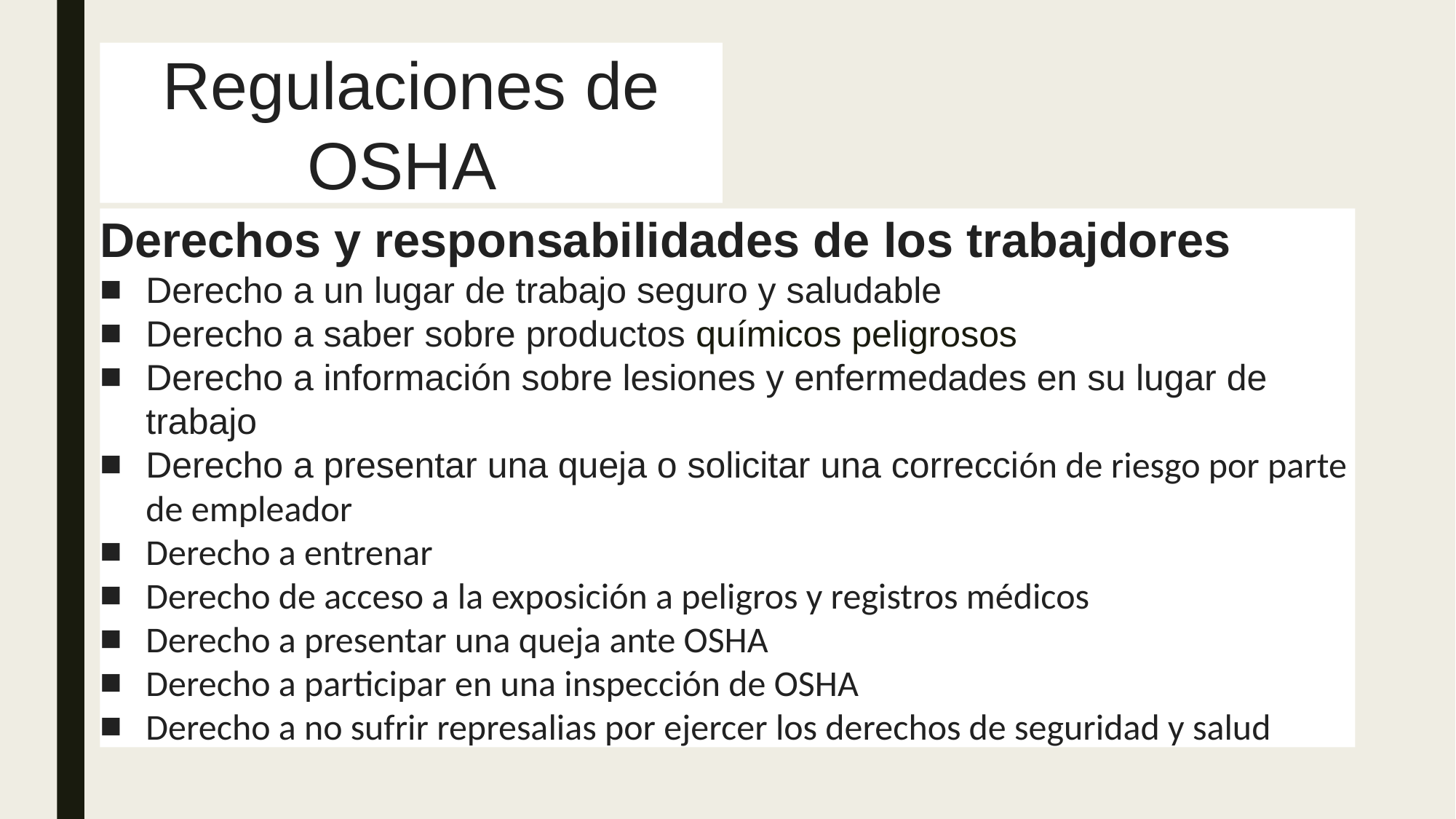

# Regulaciones de OSHA
Derechos y responsabilidades de los trabajdores
Derecho a un lugar de trabajo seguro y saludable
Derecho a saber sobre productos químicos peligrosos
Derecho a información sobre lesiones y enfermedades en su lugar de trabajo
Derecho a presentar una queja o solicitar una corrección de riesgo por parte de empleador
Derecho a entrenar
Derecho de acceso a la exposición a peligros y registros médicos
Derecho a presentar una queja ante OSHA
Derecho a participar en una inspección de OSHA
Derecho a no sufrir represalias por ejercer los derechos de seguridad y salud